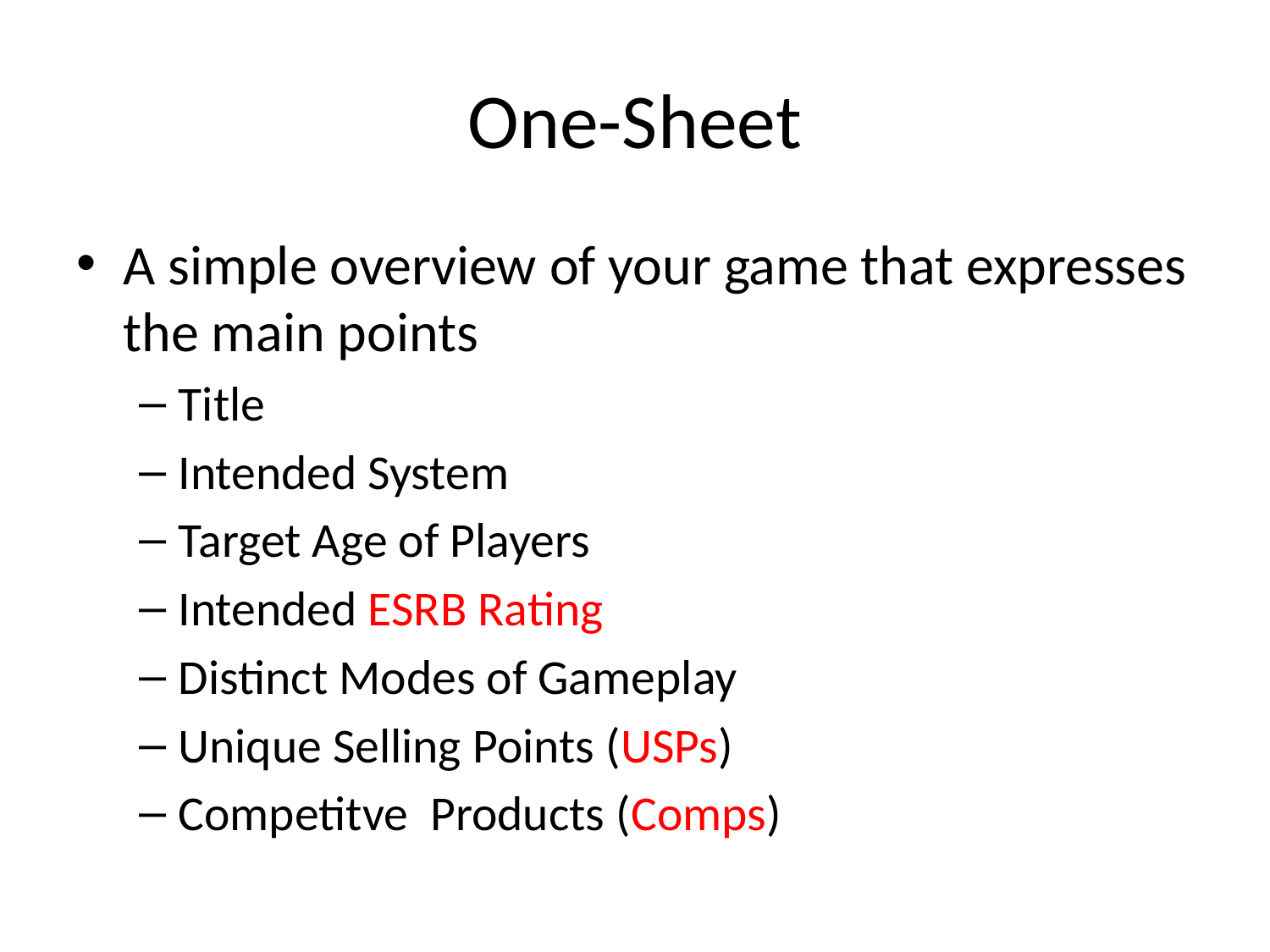

# One-Sheet
A simple overview of your game that expresses the main points
Title
Intended System
Target Age of Players
Intended ESRB Rating
Distinct Modes of Gameplay
Unique Selling Points (USPs)
Competitve  Products (Comps)